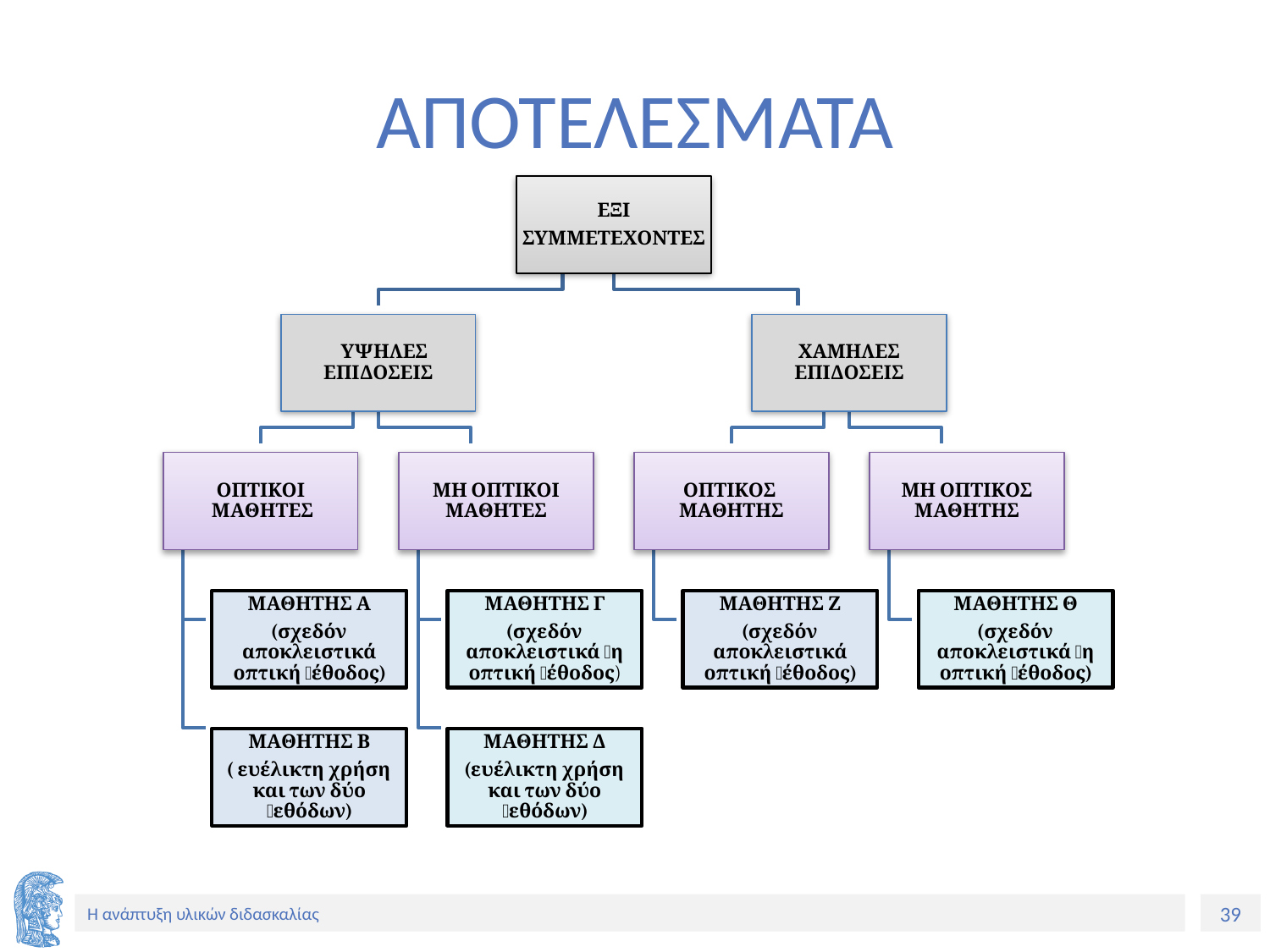

# ΑΠΟΤΕΛΕΣΜΑΤΑ
ΕΞΙ
ΣΥΜΜΕΤΕΧΟΝΤΕΣ
   ΥΨΗΛΕΣ ΕΠΙΔΟΣΕΙΣ
ΟΠΤΙΚΟΙ
 ΜΑΘΗΤΕΣ
ΜΑΘΗΤΗΣ Α
(σχεδόν αποκλειστικά οπτική μέθοδος)
ΜΑΘΗΤΗΣ Β
( ευέλικτη χρήση και των δύο μεθόδων)
ΜΗ ΟΠΤΙΚΟΙ ΜΑΘΗΤΕΣ
ΜΑΘΗΤΗΣ Γ
(σχεδόν αποκλειστικά μη οπτική μέθοδος)
ΜΑΘΗΤΗΣ Δ
(ευέλικτη χρήση και των δύο μεθόδων)
ΧΑΜΗΛΕΣ ΕΠΙΔΟΣΕΙΣ
ΟΠΤΙΚΟΣ
ΜΑΘΗΤΗΣ
ΜΑΘΗΤΗΣ Ζ
(σχεδόν αποκλειστικά οπτική μέθοδος)
ΜΗ ΟΠΤΙΚΟΣ ΜΑΘΗΤΗΣ
ΜΑΘΗΤΗΣ Θ
(σχεδόν αποκλειστικά μη οπτική μέθοδος)